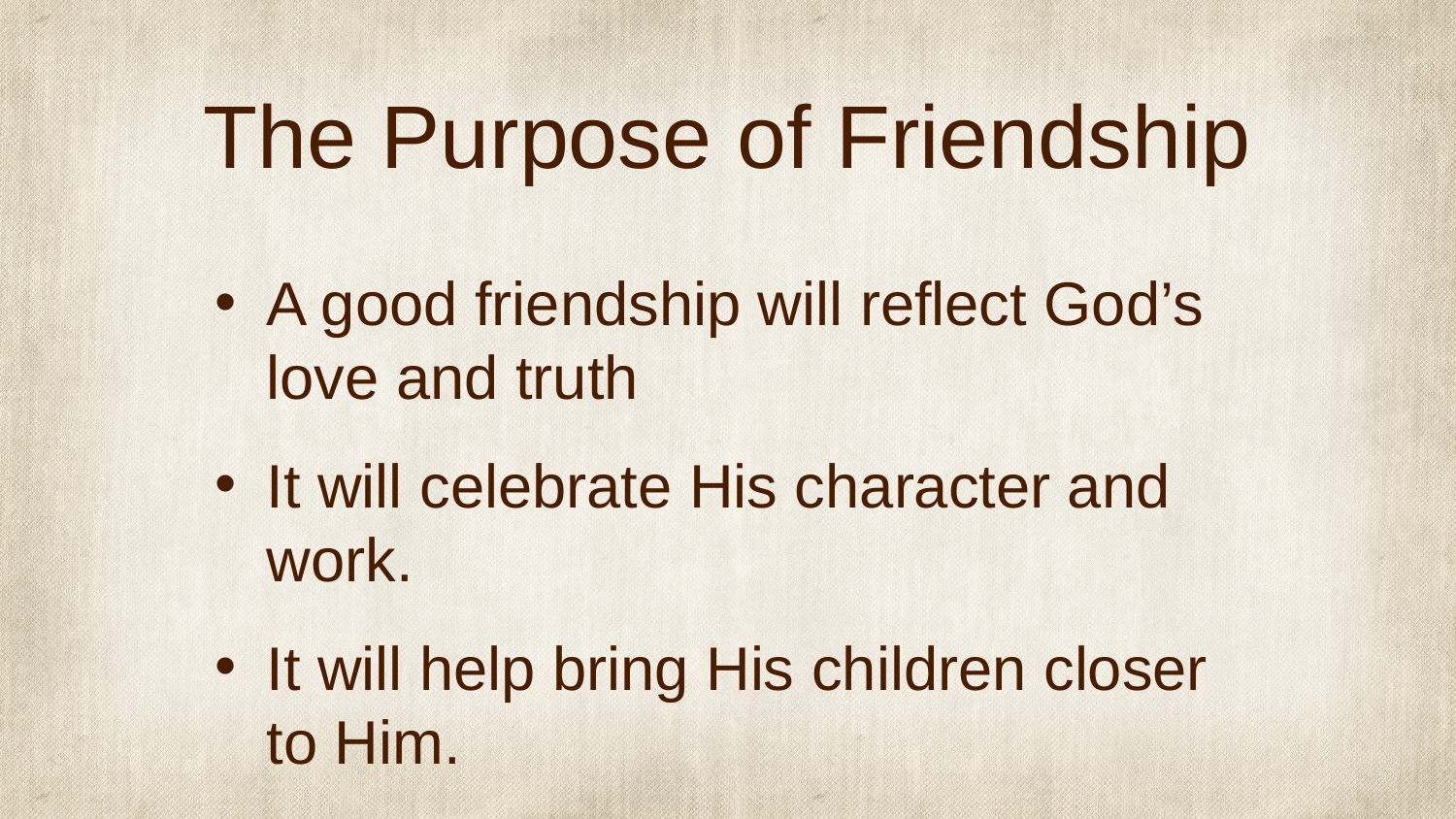

# The Purpose of Friendship
A good friendship will reflect God’s love and truth
It will celebrate His character and work.
It will help bring His children closer to Him.